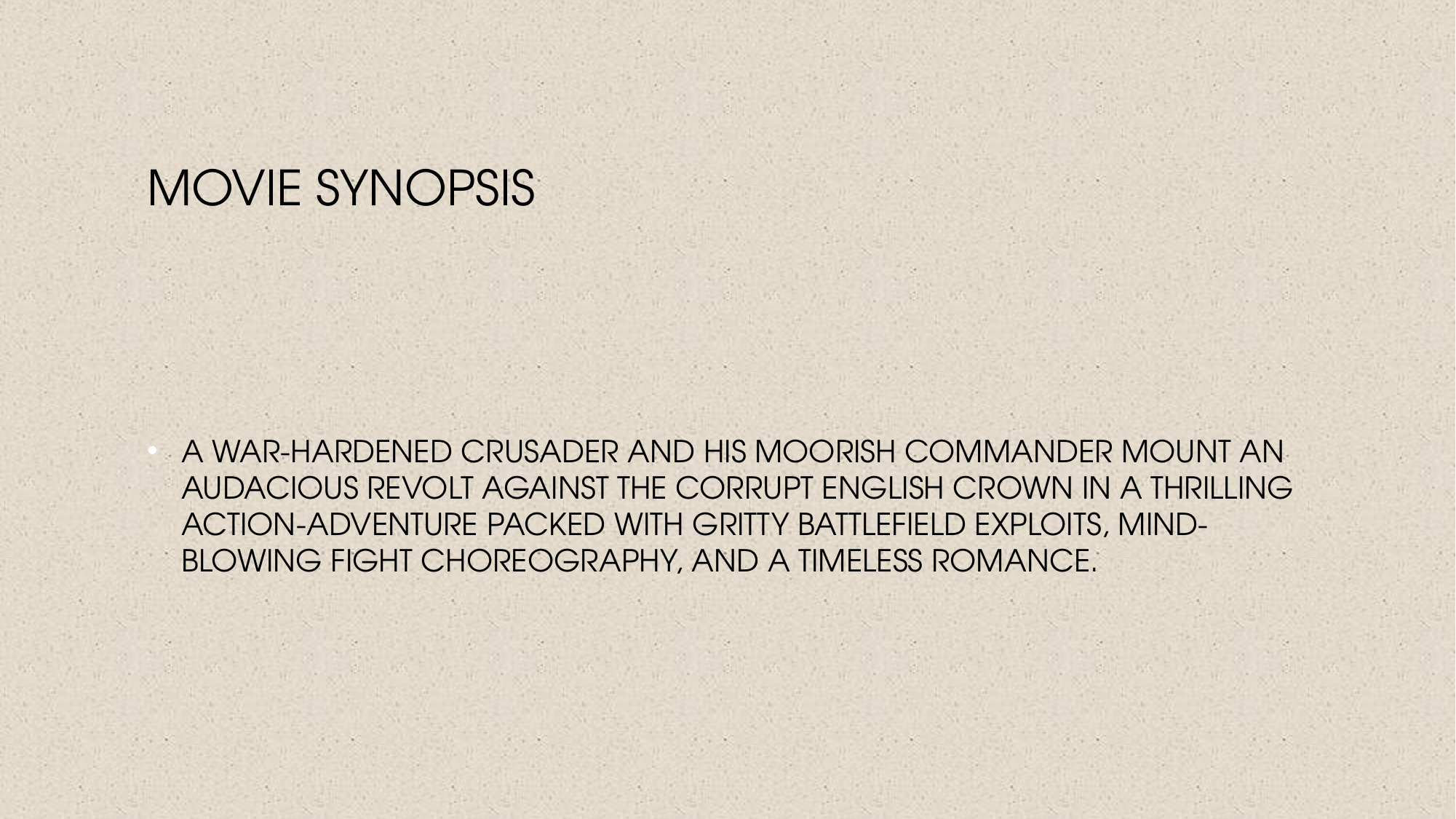

# Movie synopsis
A war-hardened Crusader and his Moorish commander mount an audacious revolt against the corrupt English crown in a thrilling action-adventure packed with gritty battlefield exploits, mind-blowing fight choreography, and a timeless romance.